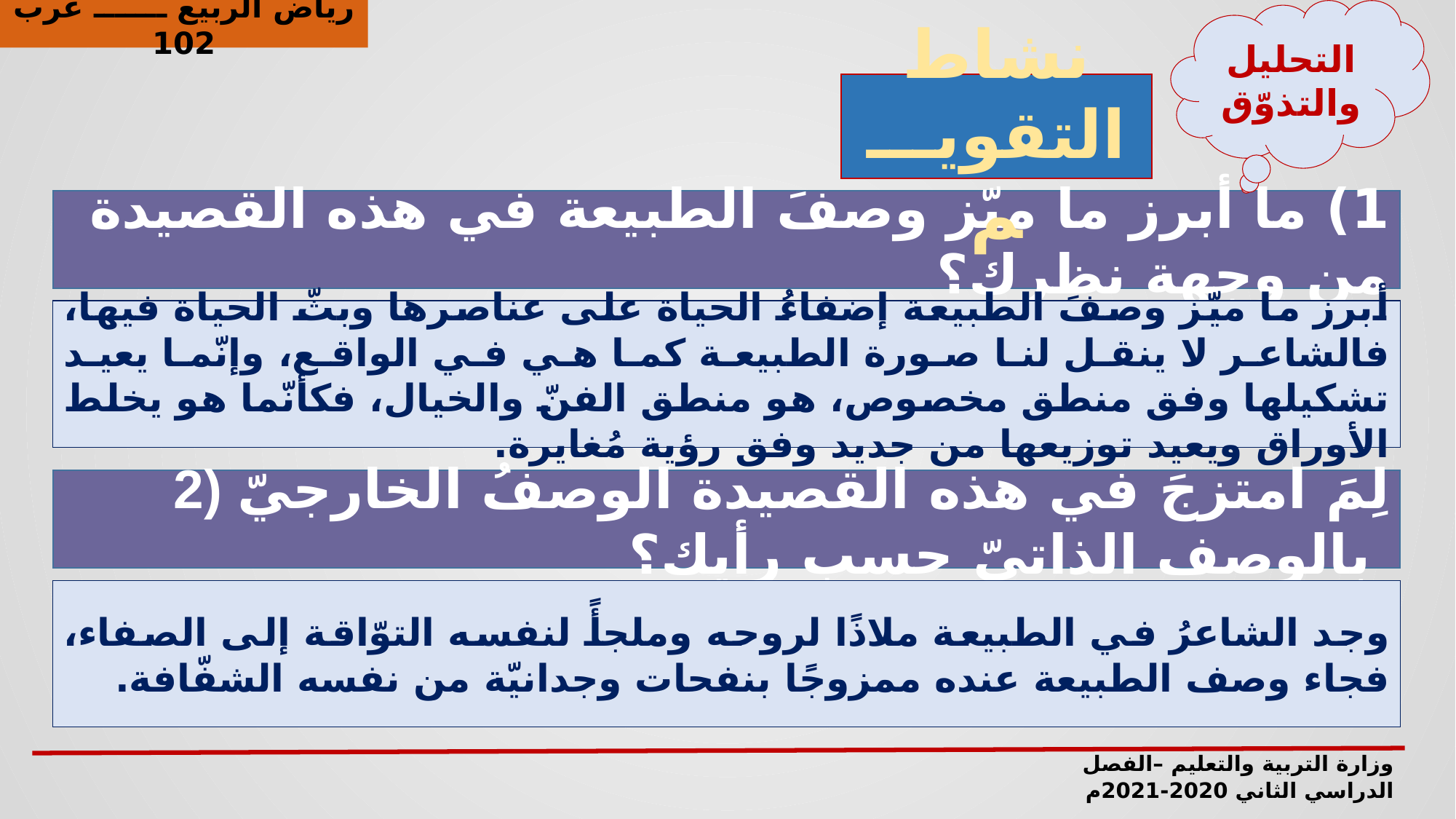

رياض الربيع ـــــــ عرب 102
التحليل والتذوّق

نشاط التقويـــم

1) ما أبرز ما ميّز وصفَ الطبيعة في هذه القصيدة من وجهة نظرك؟

أبرز ما ميّز وصفَ الطبيعة إضفاءُ الحياة على عناصرها وبثّ الحياة فيها، فالشاعر لا ينقل لنا صورة الطبيعة كما هي في الواقع، وإنّما يعيد تشكيلها وفق منطق مخصوص، هو منطق الفنّ والخيال، فكأنّما هو يخلط الأوراق ويعيد توزيعها من جديد وفق رؤية مُغايرة.

2) لِمَ امتزجَ في هذه القصيدة الوصفُ الخارجيّ بالوصف الذاتيّ حسب رأيك؟

وجد الشاعرُ في الطبيعة ملاذًا لروحه وملجأً لنفسه التوّاقة إلى الصفاء، فجاء وصف الطبيعة عنده ممزوجًا بنفحات وجدانيّة من نفسه الشفّافة.
وزارة التربية والتعليم –الفصل الدراسي الثاني 2020-2021م